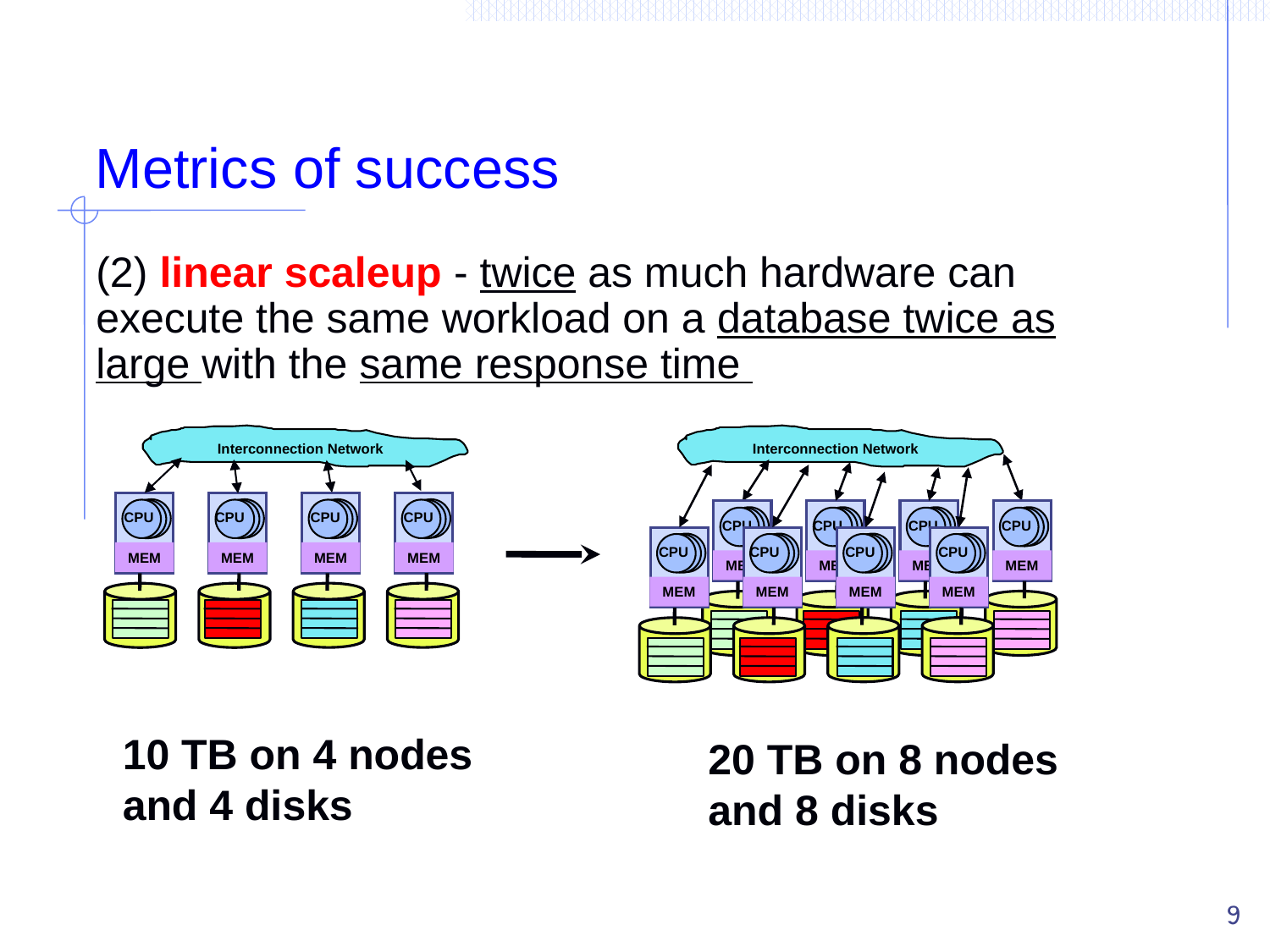

# Metrics of success
(2) linear scaleup - twice as much hardware can execute the same workload on a database twice as large with the same response time

Interconnection Network

CPU
CPU
CPU
CPU
MEM
MEM
MEM
MEM

Interconnection Network

CPU
CPU
CPU
CPU
MEM
MEM
MEM
MEM

CPU
CPU
CPU
CPU
MEM
MEM
MEM
MEM

10 TB on 4 nodes and 4 disks
20 TB on 8 nodes and 8 disks
9